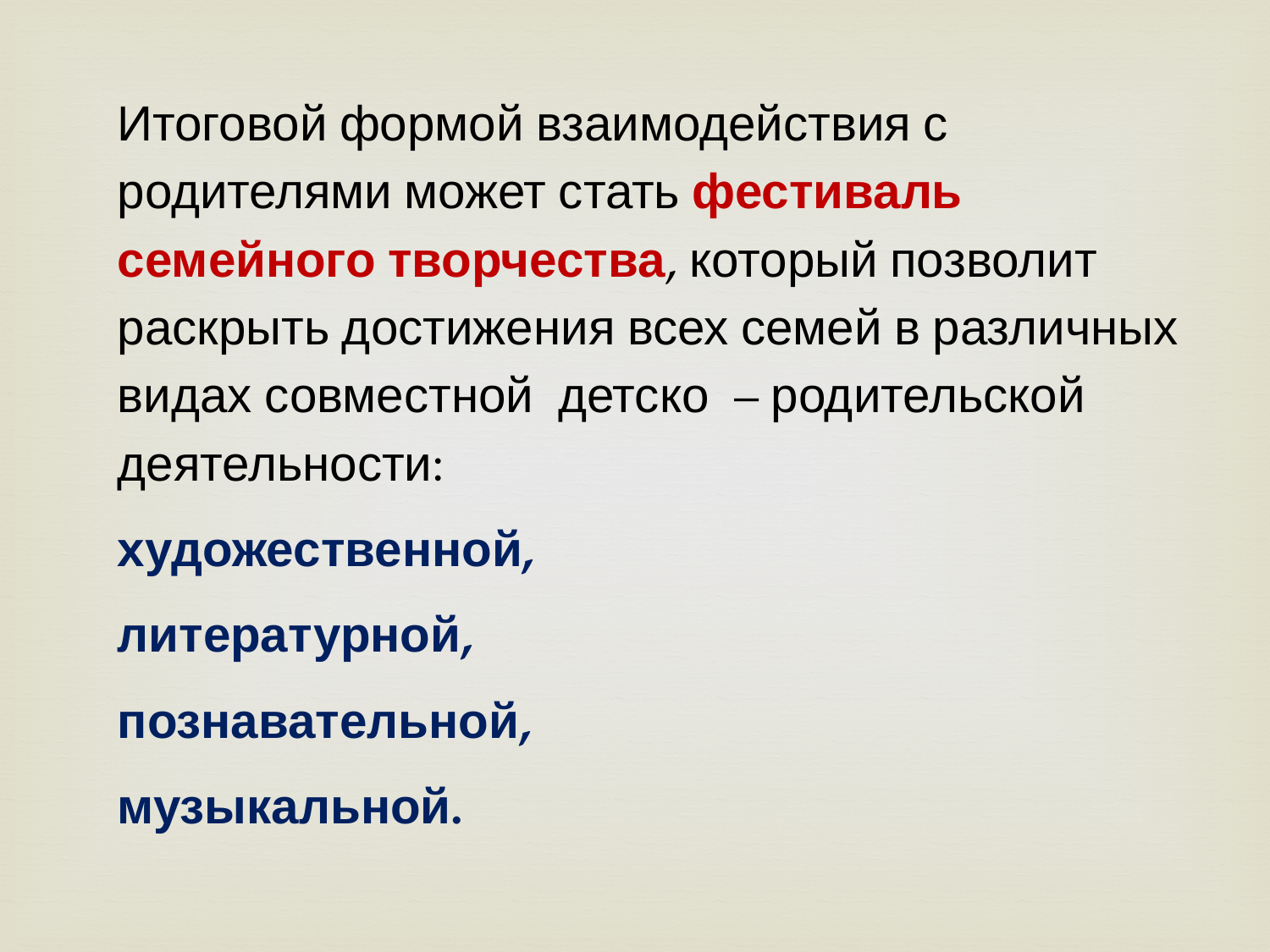

Итоговой формой взаимодействия с родителями может стать фестиваль семейного творчества, который позволит раскрыть достижения всех семей в различных видах совместной  детско  – родительской деятельности:
художественной,
литературной,
познавательной,
музыкальной.